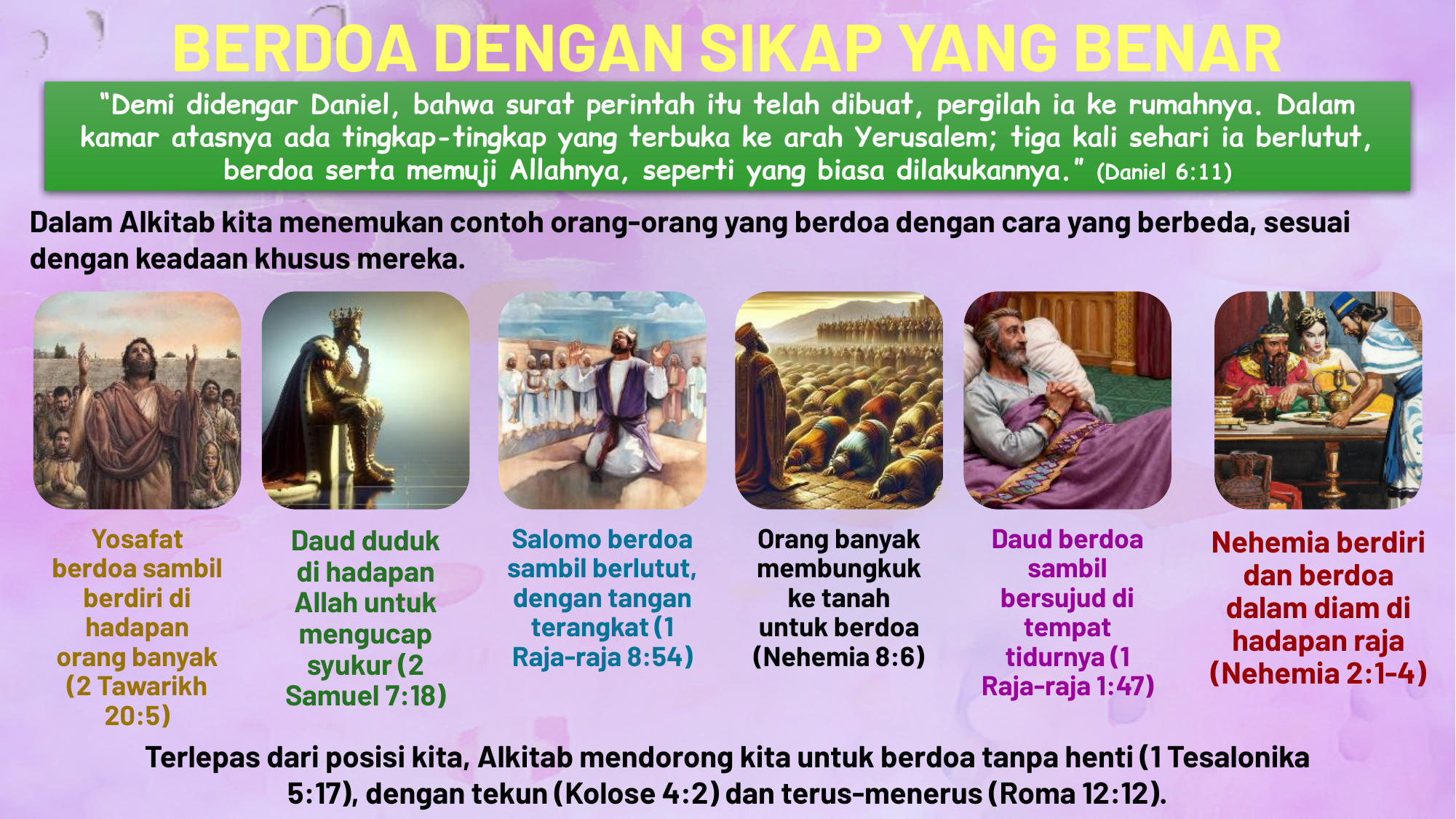

BERDOA DENGAN SIKAP YANG BENAR
“Demi didengar Daniel, bahwa surat perintah itu telah dibuat, pergilah ia ke rumahnya. Dalam kamar atasnya ada tingkap-tingkap yang terbuka ke arah Yerusalem; tiga kali sehari ia berlutut, berdoa serta memuji Allahnya, seperti yang biasa dilakukannya.” (Daniel 6:11)
Dalam Alkitab kita menemukan contoh orang-orang yang berdoa dengan cara yang berbeda, sesuai dengan keadaan khusus mereka.
Yosafat berdoa sambil berdiri di hadapan orang banyak (2 Tawarikh 20:5)
Daud duduk di hadapan Allah untuk mengucap syukur (2 Samuel 7:18)
Salomo berdoa sambil berlutut, dengan tangan terangkat (1 Raja-raja 8:54)
Orang banyak membungkuk ke tanah untuk berdoa (Nehemia 8:6)
Daud berdoa sambil bersujud di tempat tidurnya (1 Raja-raja 1:47)
Nehemia berdiri dan berdoa dalam diam di hadapan raja (Nehemia 2:1-4)
Terlepas dari posisi kita, Alkitab mendorong kita untuk berdoa tanpa henti (1 Tesalonika 5:17), dengan tekun (Kolose 4:2) dan terus-menerus (Roma 12:12).